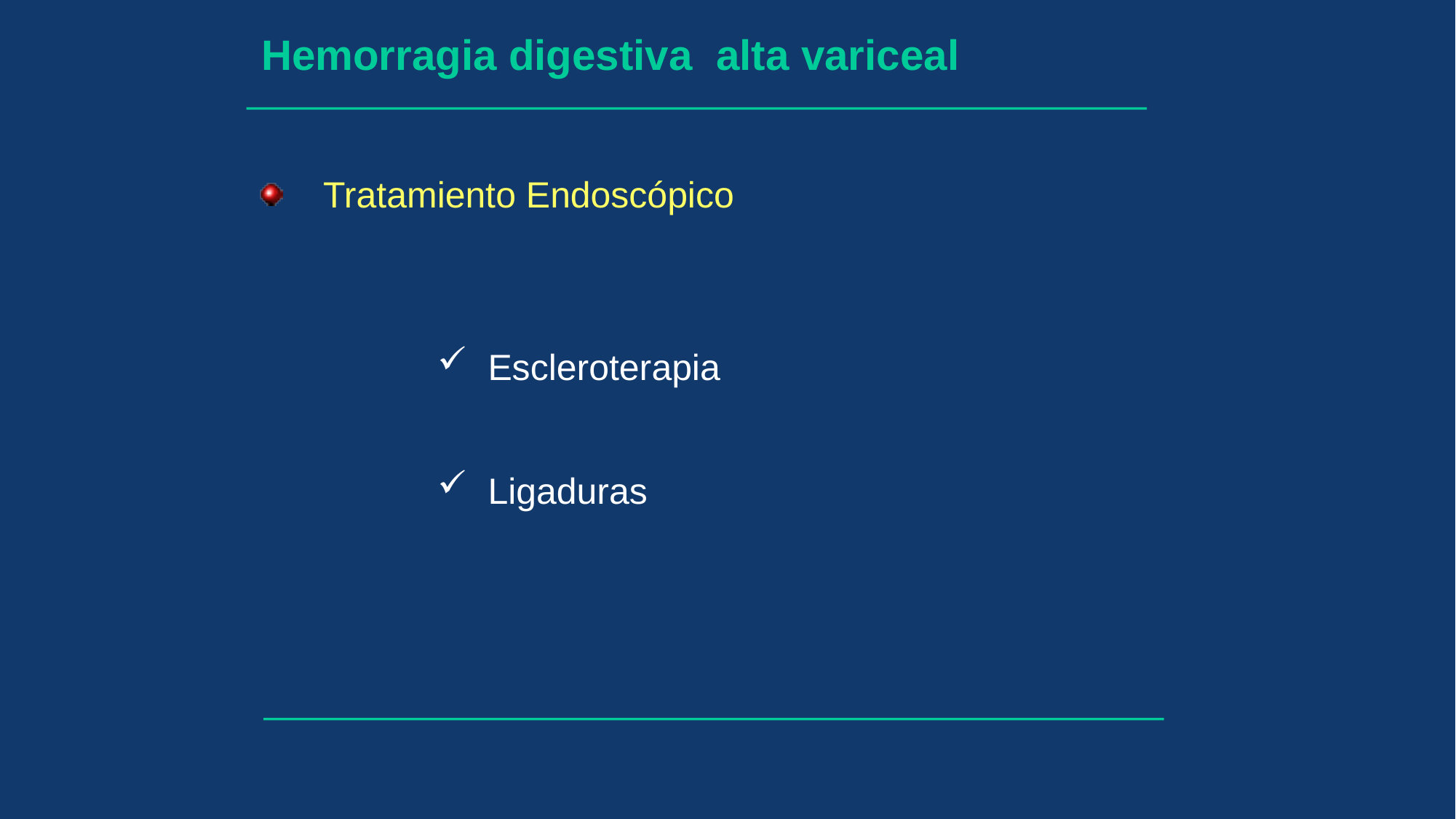

Hemorragia digestiva  alta variceal

    Tratamiento Endoscópico
  Escleroterapia

  Ligaduras